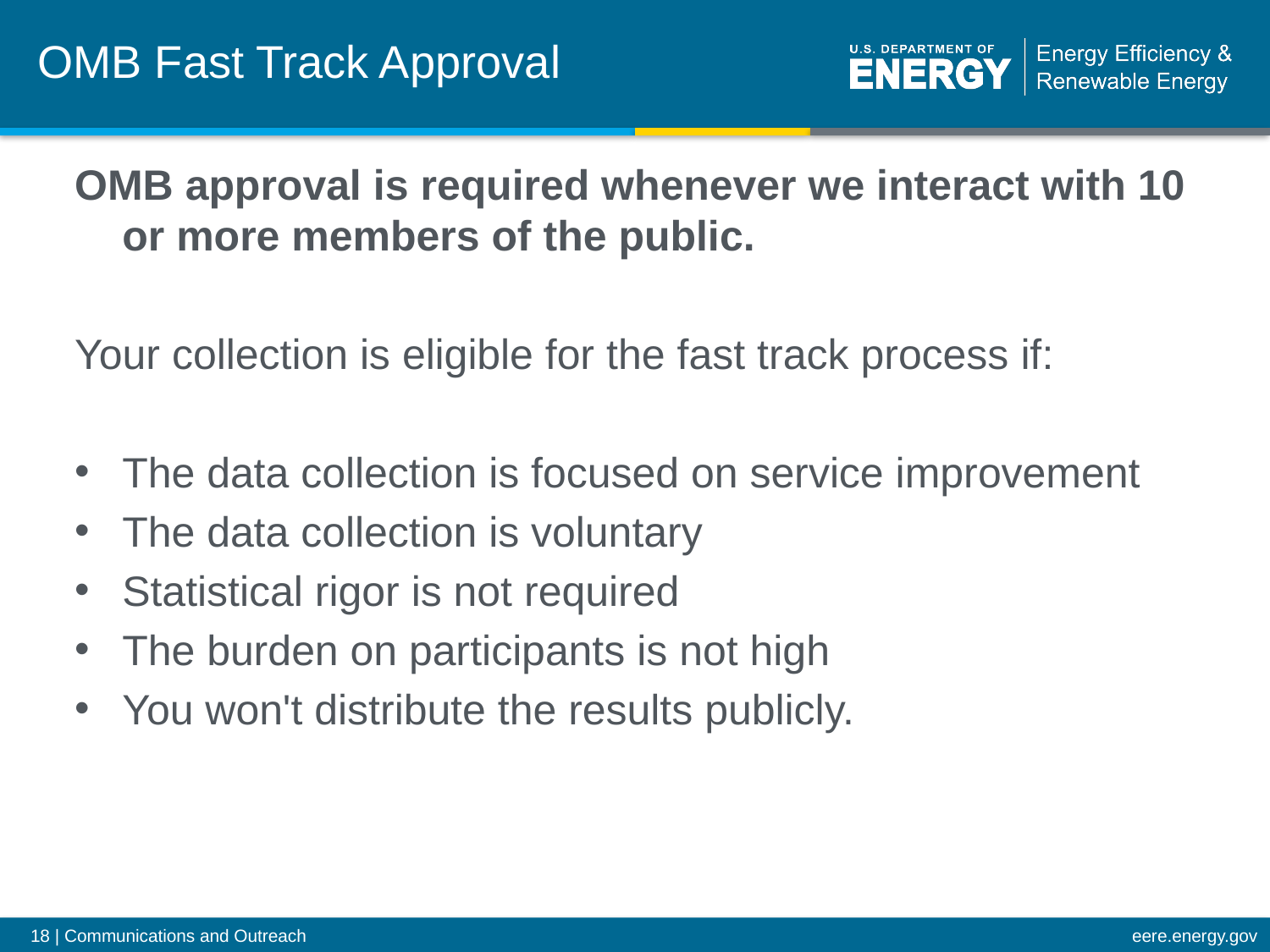

# OMB Fast Track Approval
OMB approval is required whenever we interact with 10 or more members of the public.

Your collection is eligible for the fast track process if:

The data collection is focused on service improvement
The data collection is voluntary
Statistical rigor is not required
The burden on participants is not high
You won't distribute the results publicly.